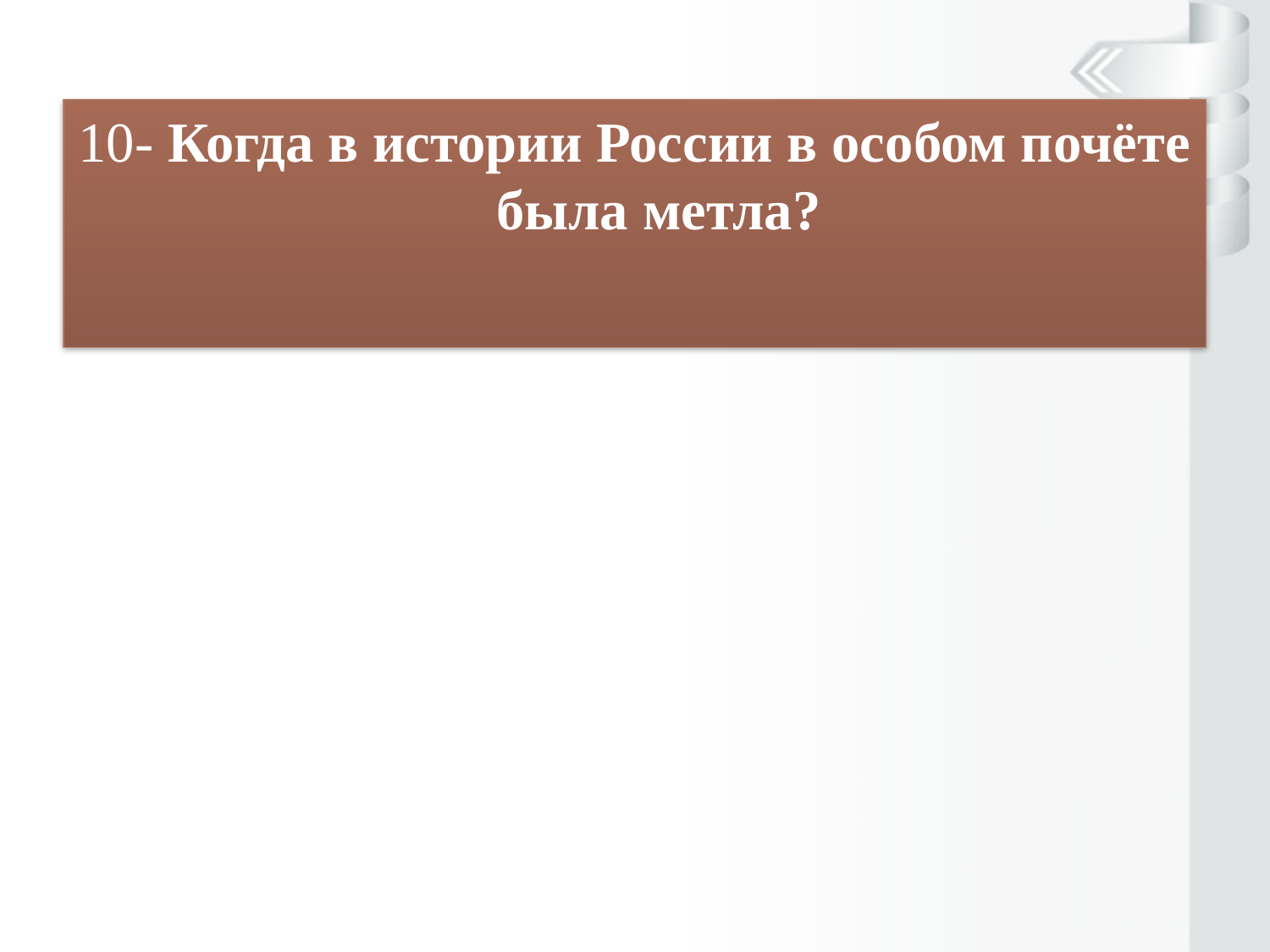

10- Когда в истории России в особом почёте была метла?